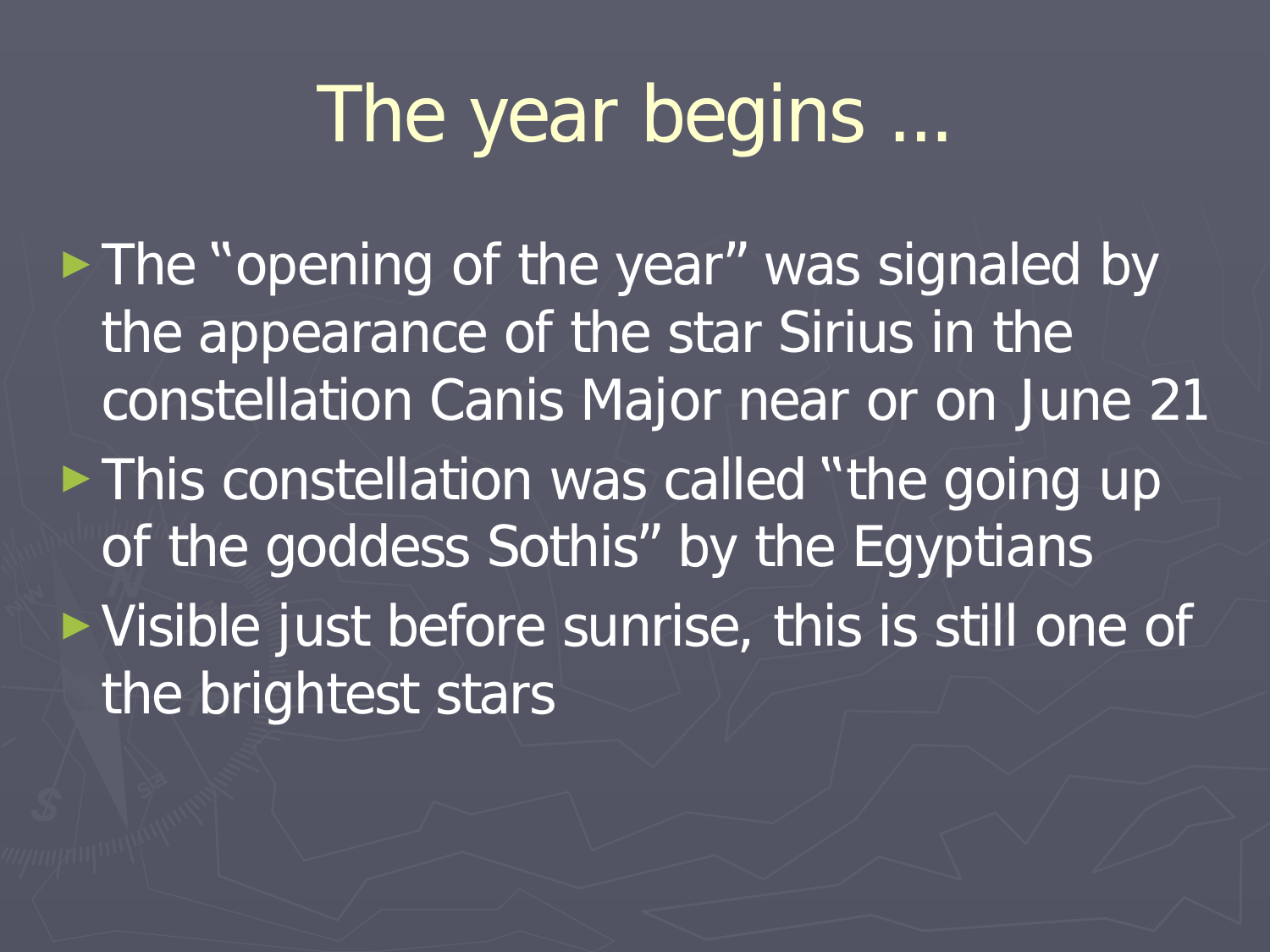

The year begins …
The “opening of the year” was signaled by the appearance of the star Sirius in the constellation Canis Major near or on June 21
This constellation was called “the going up of the goddess Sothis” by the Egyptians
Visible just before sunrise, this is still one of the brightest stars